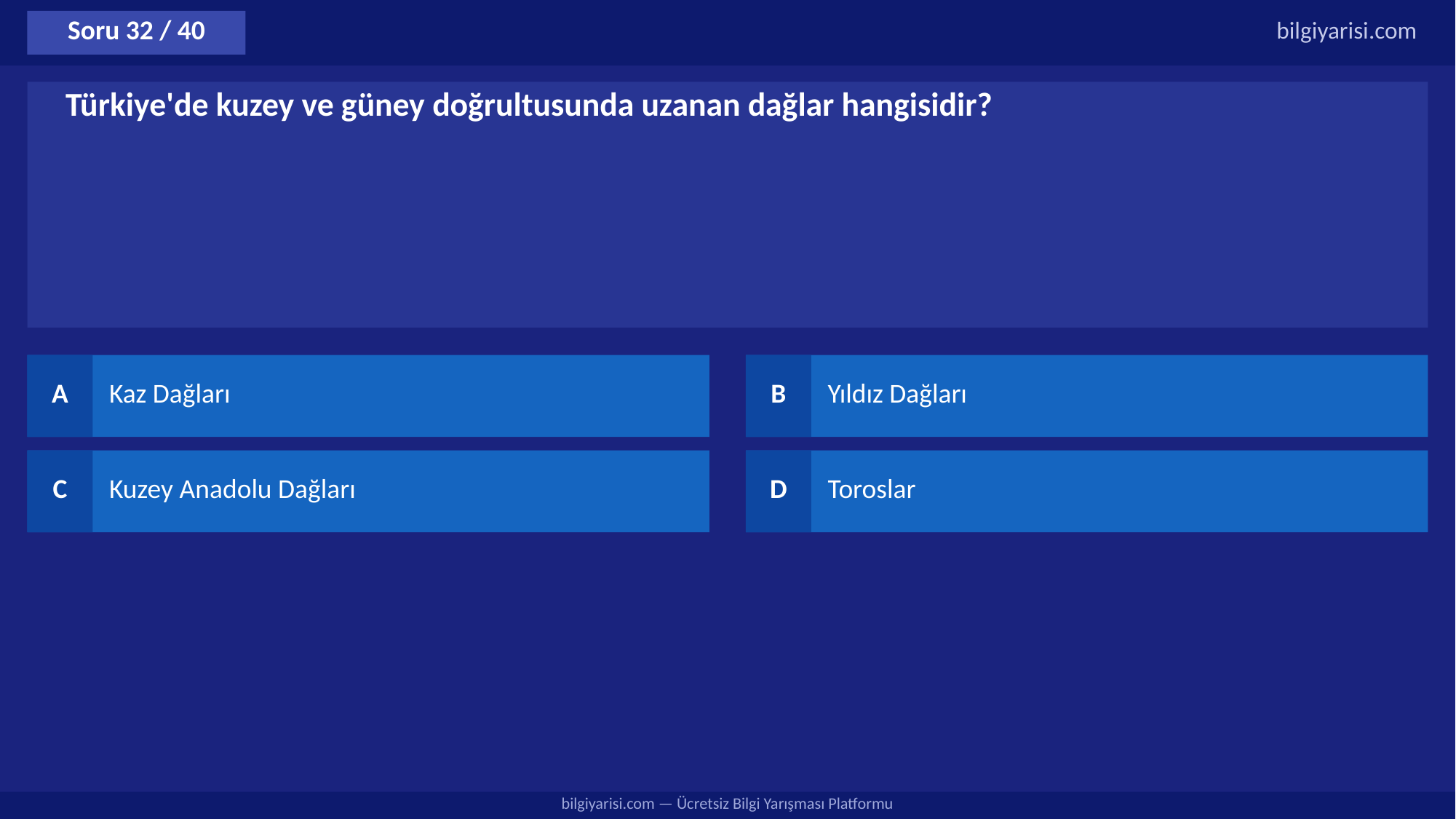

Soru 32 / 40
bilgiyarisi.com

Türkiye'de kuzey ve güney doğrultusunda uzanan dağlar hangisidir?

A
Kaz Dağları

B
Yıldız Dağları

C
Kuzey Anadolu Dağları

D
Toroslar
bilgiyarisi.com — Ücretsiz Bilgi Yarışması Platformu